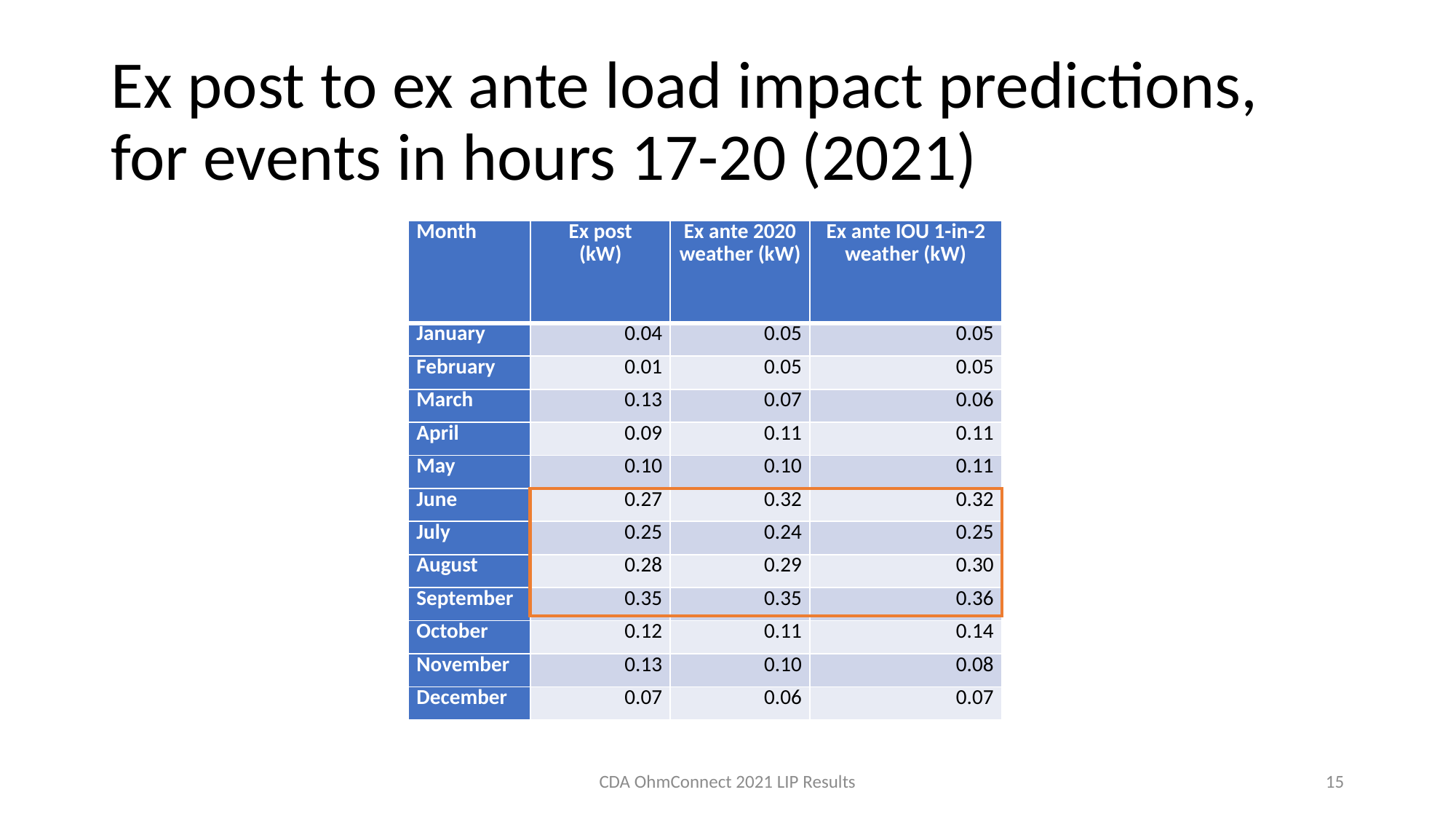

# Ex post to ex ante load impact predictions, for events in hours 17-20 (2021)
| Month | Ex post (kW) | Ex ante 2020 weather (kW) | Ex ante IOU 1-in-2 weather (kW) |
| --- | --- | --- | --- |
| January | 0.04 | 0.05 | 0.05 |
| February | 0.01 | 0.05 | 0.05 |
| March | 0.13 | 0.07 | 0.06 |
| April | 0.09 | 0.11 | 0.11 |
| May | 0.10 | 0.10 | 0.11 |
| June | 0.27 | 0.32 | 0.32 |
| July | 0.25 | 0.24 | 0.25 |
| August | 0.28 | 0.29 | 0.30 |
| September | 0.35 | 0.35 | 0.36 |
| October | 0.12 | 0.11 | 0.14 |
| November | 0.13 | 0.10 | 0.08 |
| December | 0.07 | 0.06 | 0.07 |

CDA OhmConnect 2021 LIP Results
15